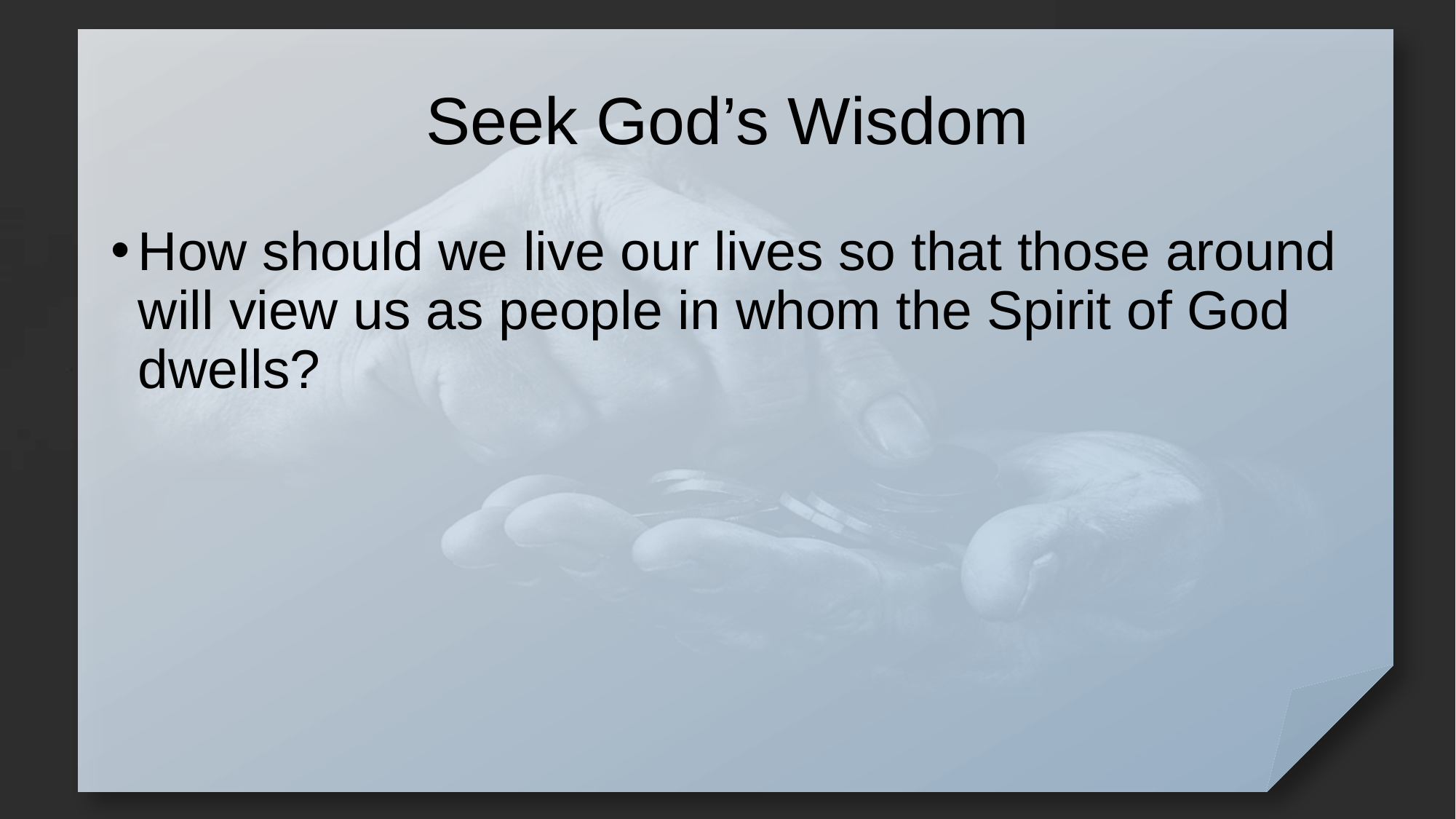

# Seek God’s Wisdom
How should we live our lives so that those around will view us as people in whom the Spirit of God dwells?